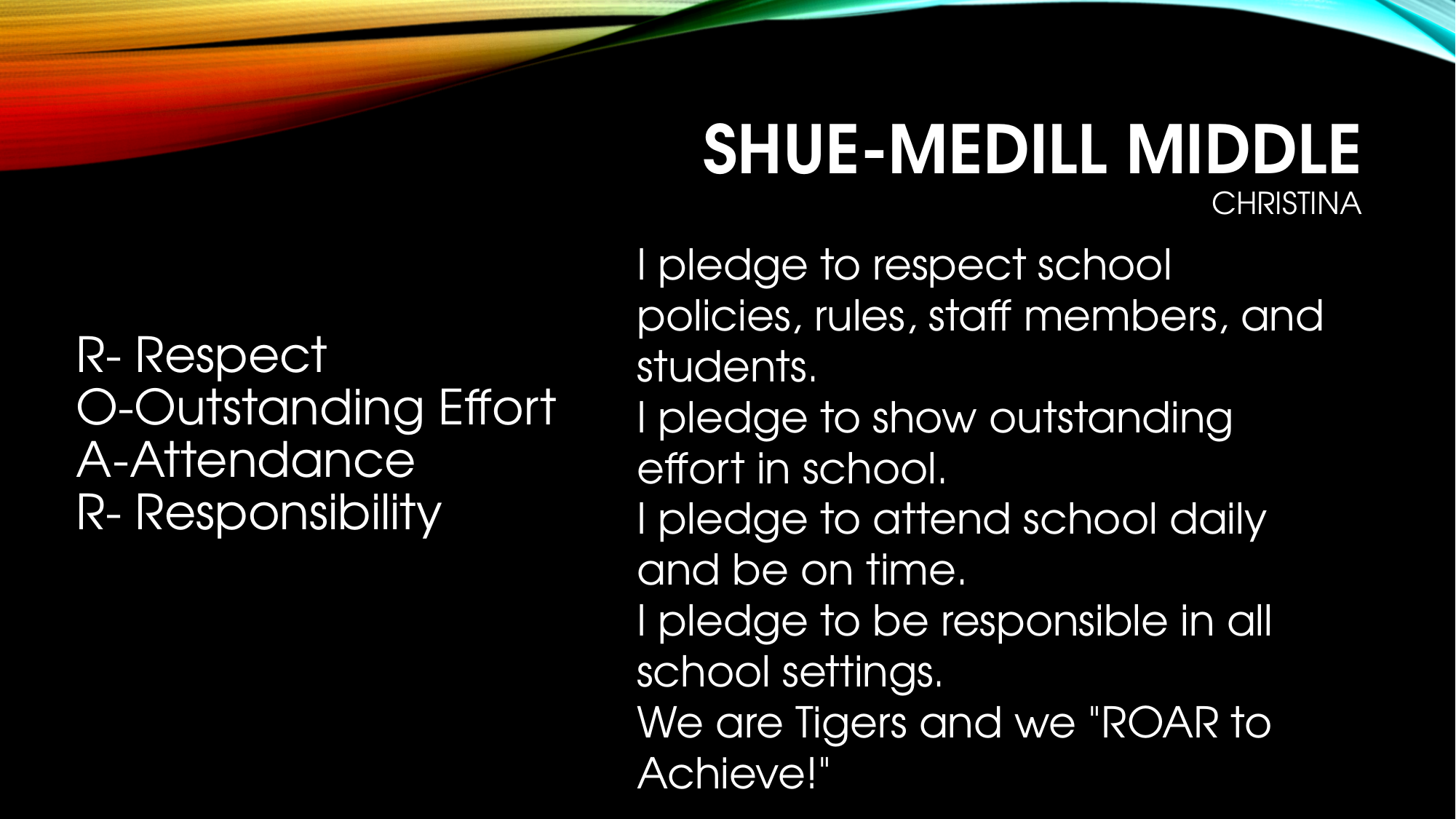

# Shue-Medill Middle Christina
I pledge to respect school policies, rules, staff members, and students.
I pledge to show outstanding effort in school.
I pledge to attend school daily and be on time.
I pledge to be responsible in all school settings.
We are Tigers and we "ROAR to Achieve!"

R- Respect
O-Outstanding Effort
A-Attendance
R- Responsibility